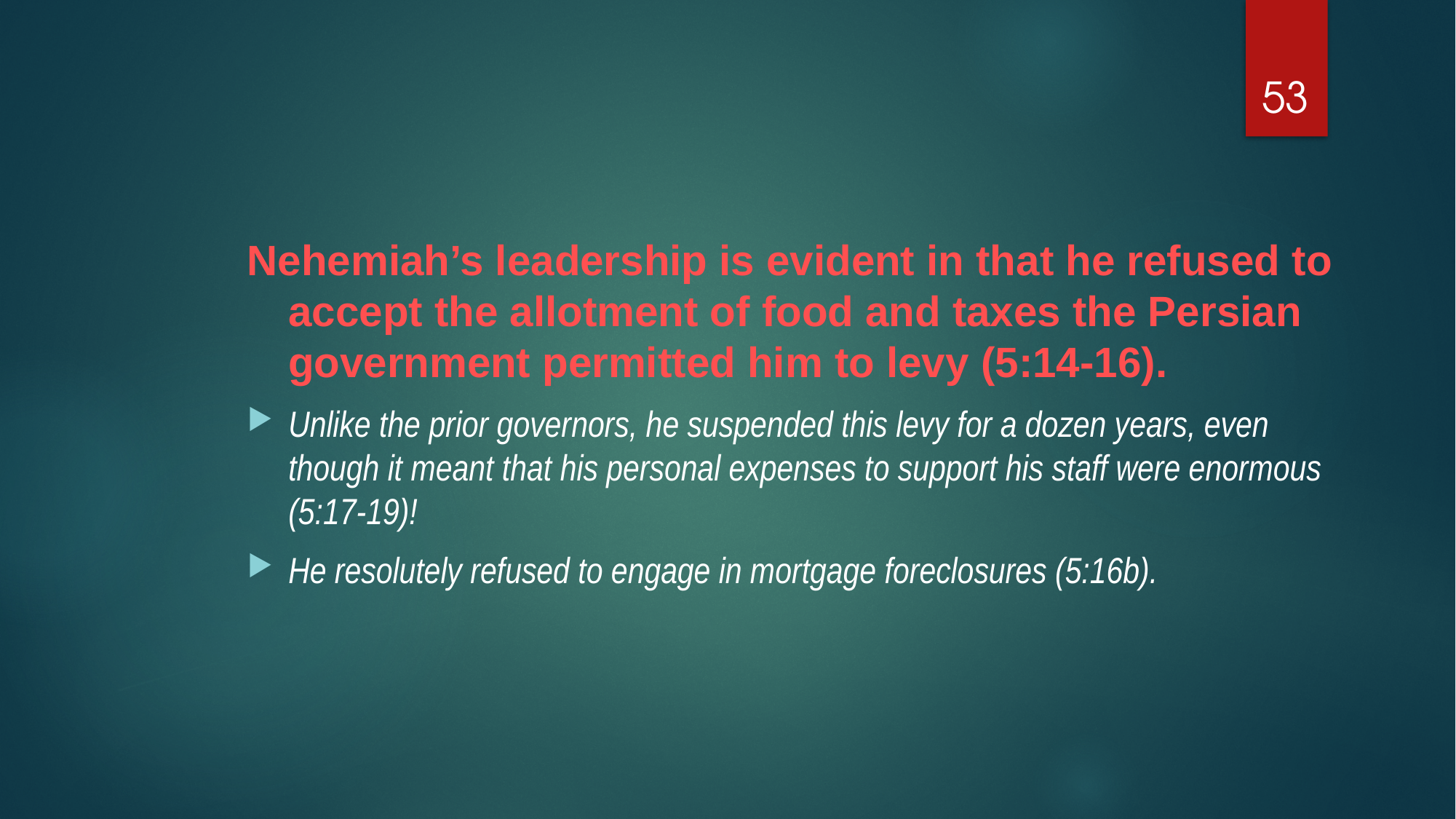

53
Nehemiah’s leadership is evident in that he refused to accept the allotment of food and taxes the Persian government permitted him to levy (5:14-16).
Unlike the prior governors, he suspended this levy for a dozen years, even though it meant that his personal expenses to support his staff were enormous (5:17-19)!
He resolutely refused to engage in mortgage foreclosures (5:16b).